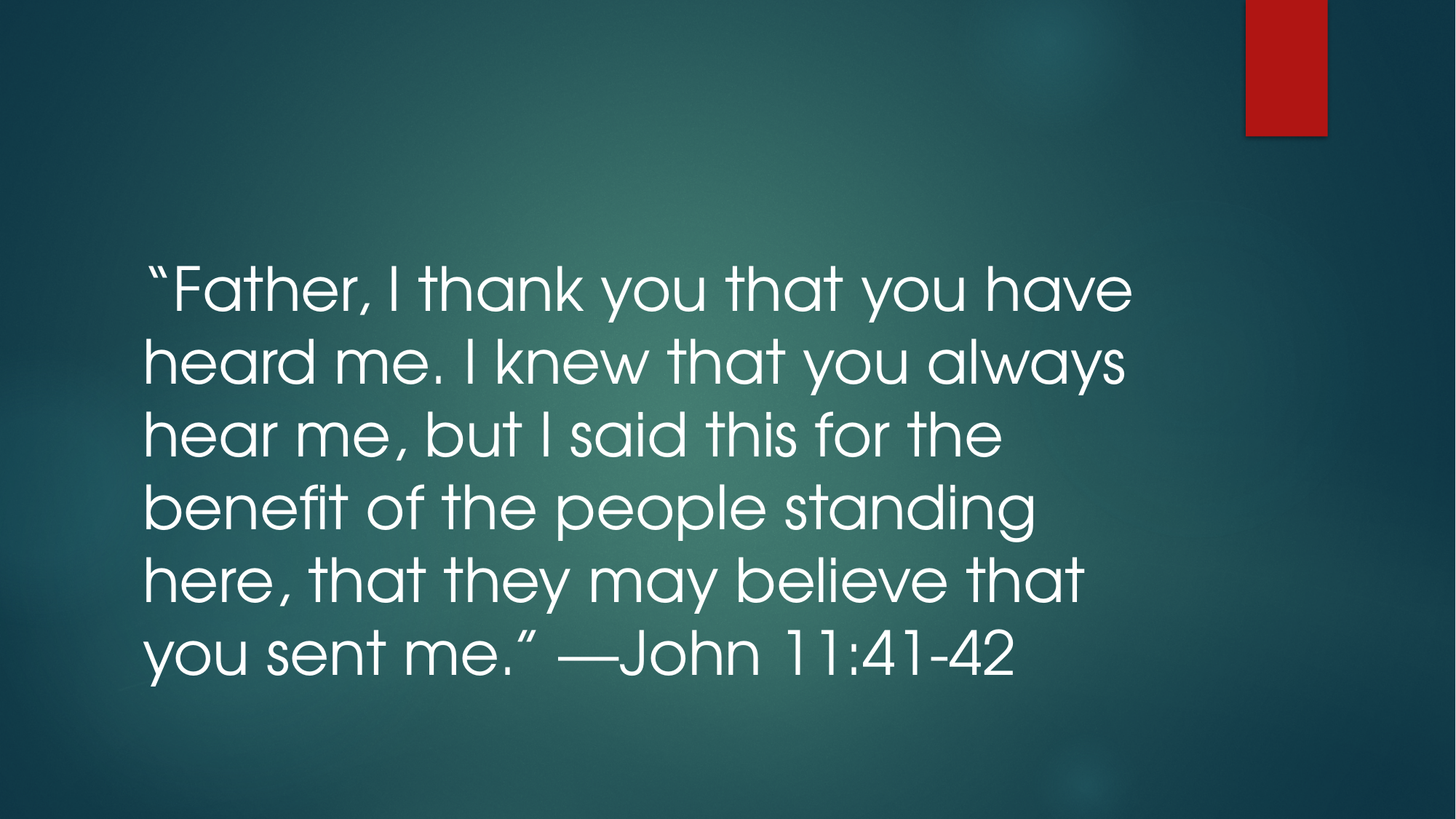

“Father, I thank you that you have heard me. I knew that you always hear me, but I said this for the benefit of the people standing here, that they may believe that you sent me.” —John 11:41-42